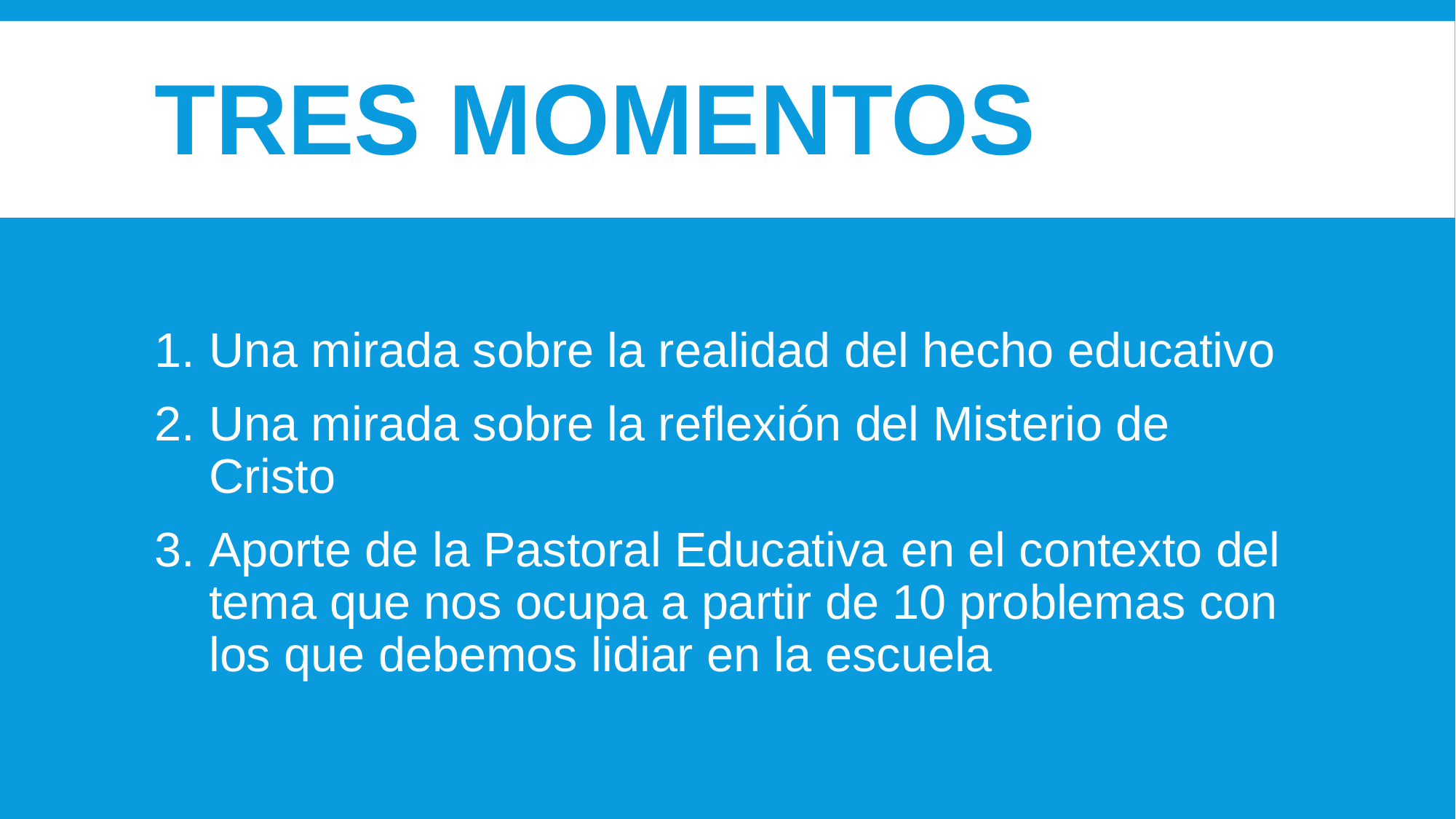

# Tres momentos

Una mirada sobre la realidad del hecho educativo
Una mirada sobre la reflexión del Misterio de Cristo
Aporte de la Pastoral Educativa en el contexto del tema que nos ocupa a partir de 10 problemas con los que debemos lidiar en la escuela